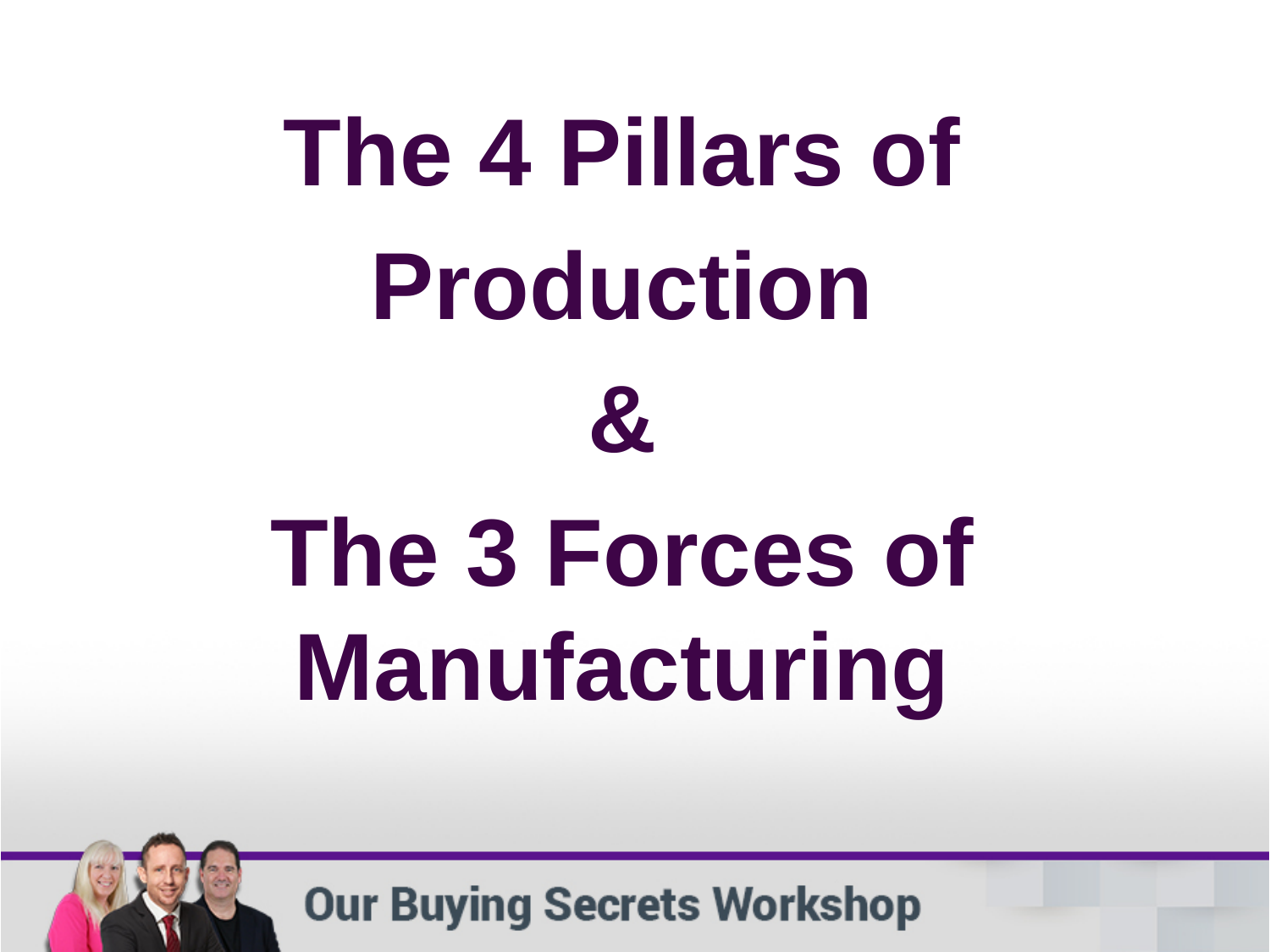

The 4 Pillars of
Production
&
The 3 Forces of Manufacturing